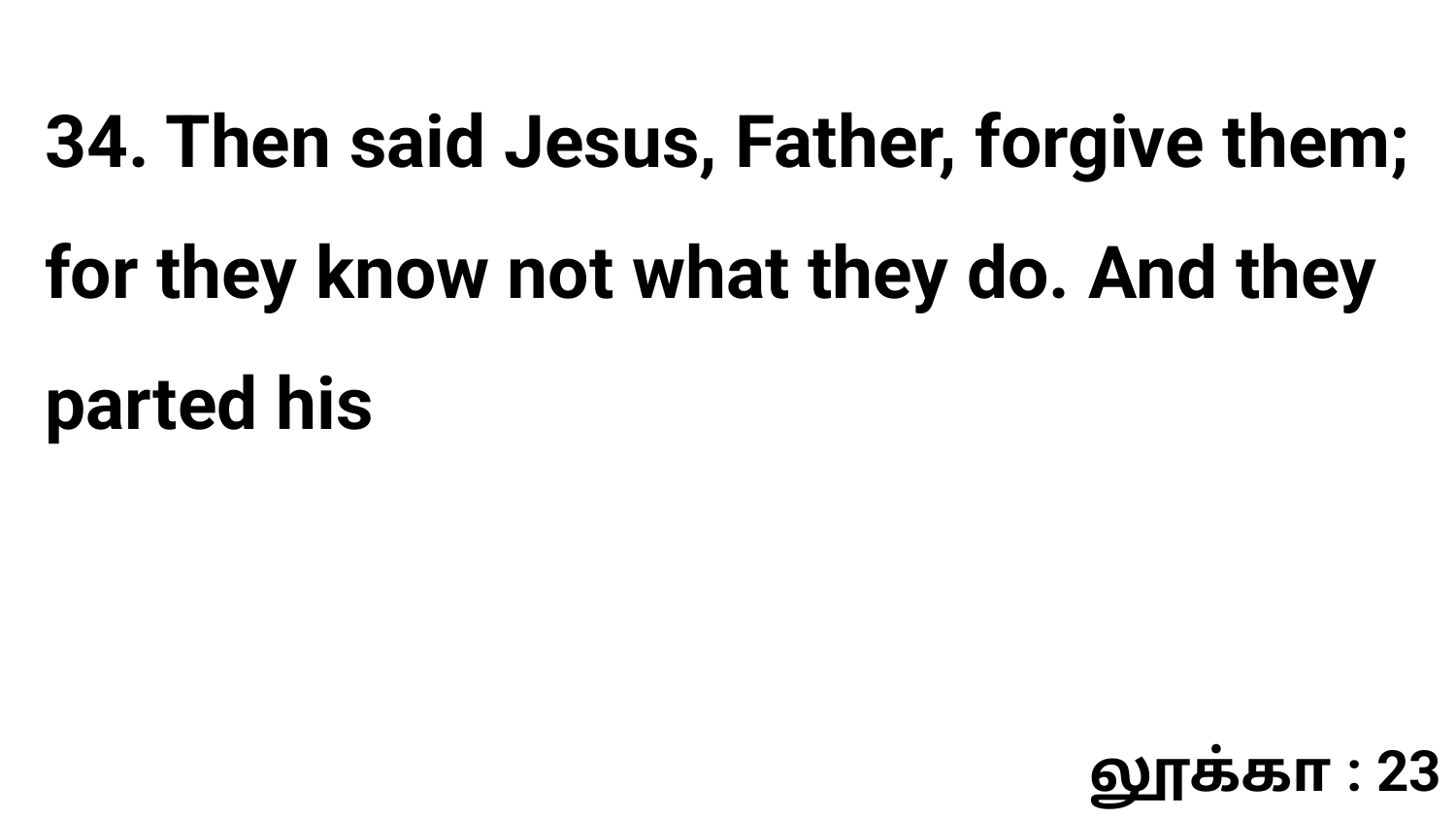

34. Then said Jesus, Father, forgive them; for they know not what they do. And they parted his
லூக்கா : 23